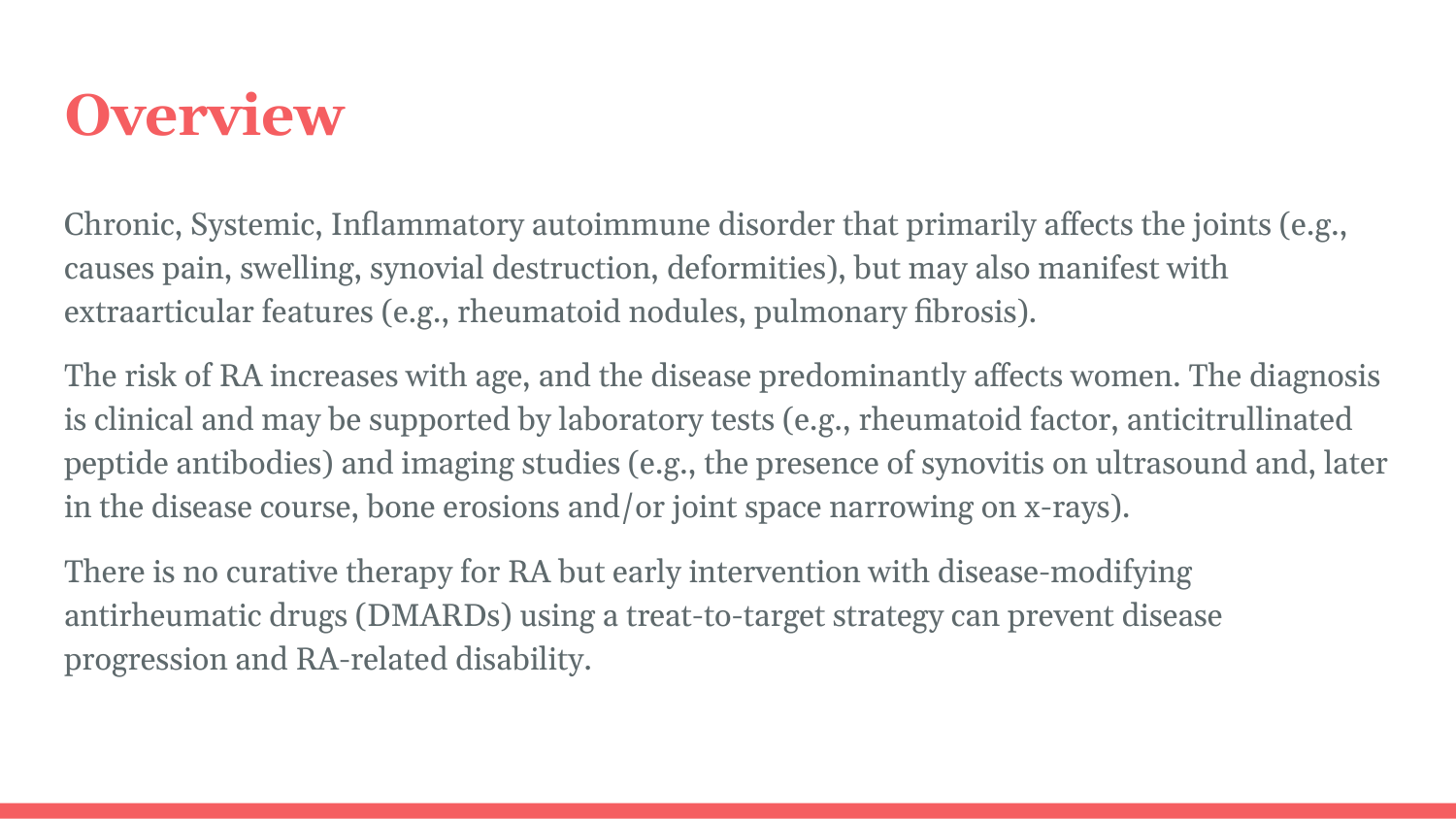

# Overview
Chronic, Systemic, Inflammatory autoimmune disorder that primarily affects the joints (e.g., causes pain, swelling, synovial destruction, deformities), but may also manifest with extraarticular features (e.g., rheumatoid nodules, pulmonary fibrosis).
The risk of RA increases with age, and the disease predominantly affects women. The diagnosis is clinical and may be supported by laboratory tests (e.g., rheumatoid factor, anticitrullinated peptide antibodies) and imaging studies (e.g., the presence of synovitis on ultrasound and, later in the disease course, bone erosions and/or joint space narrowing on x-rays).
There is no curative therapy for RA but early intervention with disease-modifying antirheumatic drugs (DMARDs) using a treat-to-target strategy can prevent disease progression and RA-related disability.